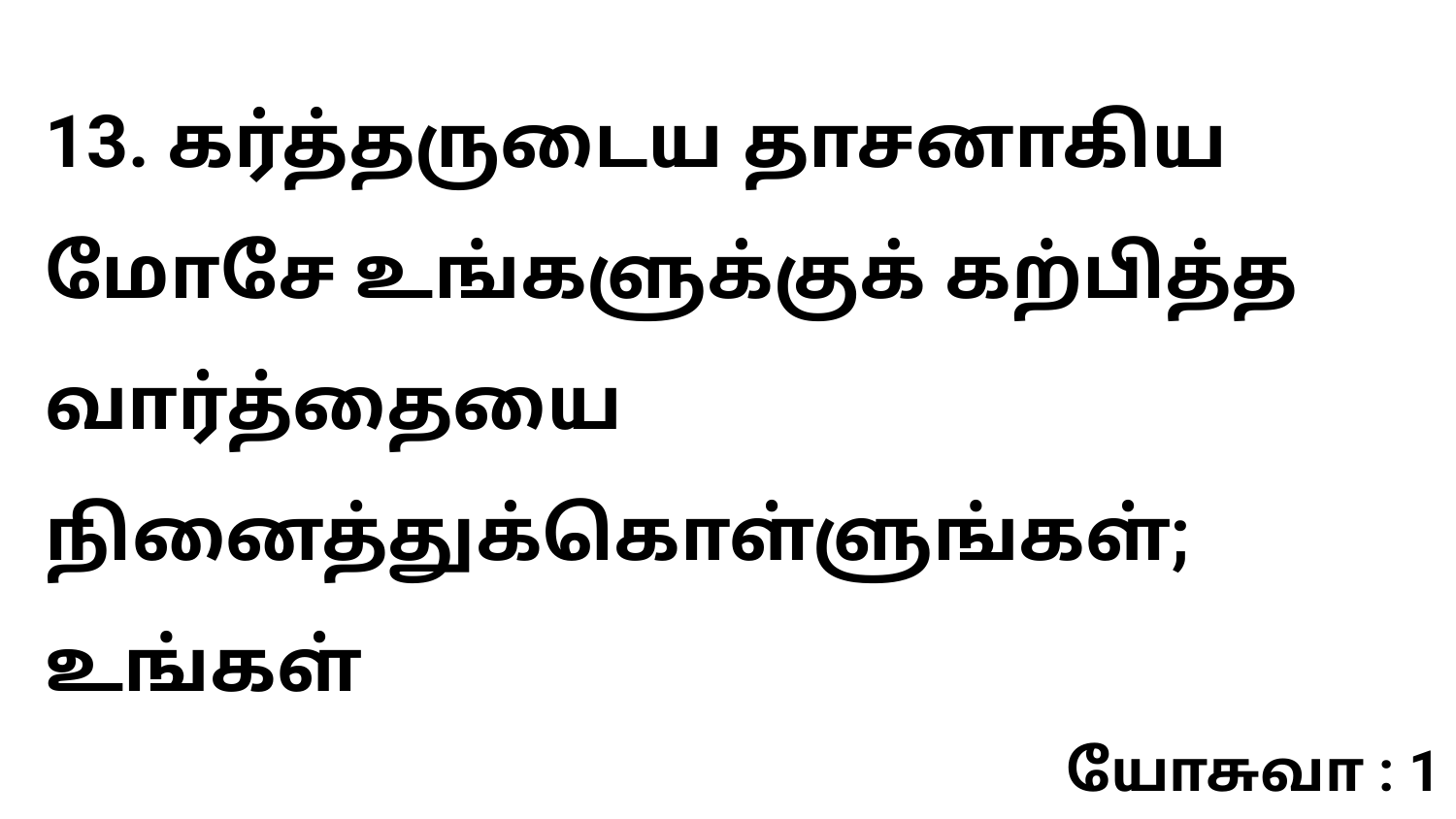

13. கர்த்தருடைய தாசனாகிய மோசே உங்களுக்குக் கற்பித்த வார்த்தையை நினைத்துக்கொள்ளுங்கள்; உங்கள்
யோசுவா : 1